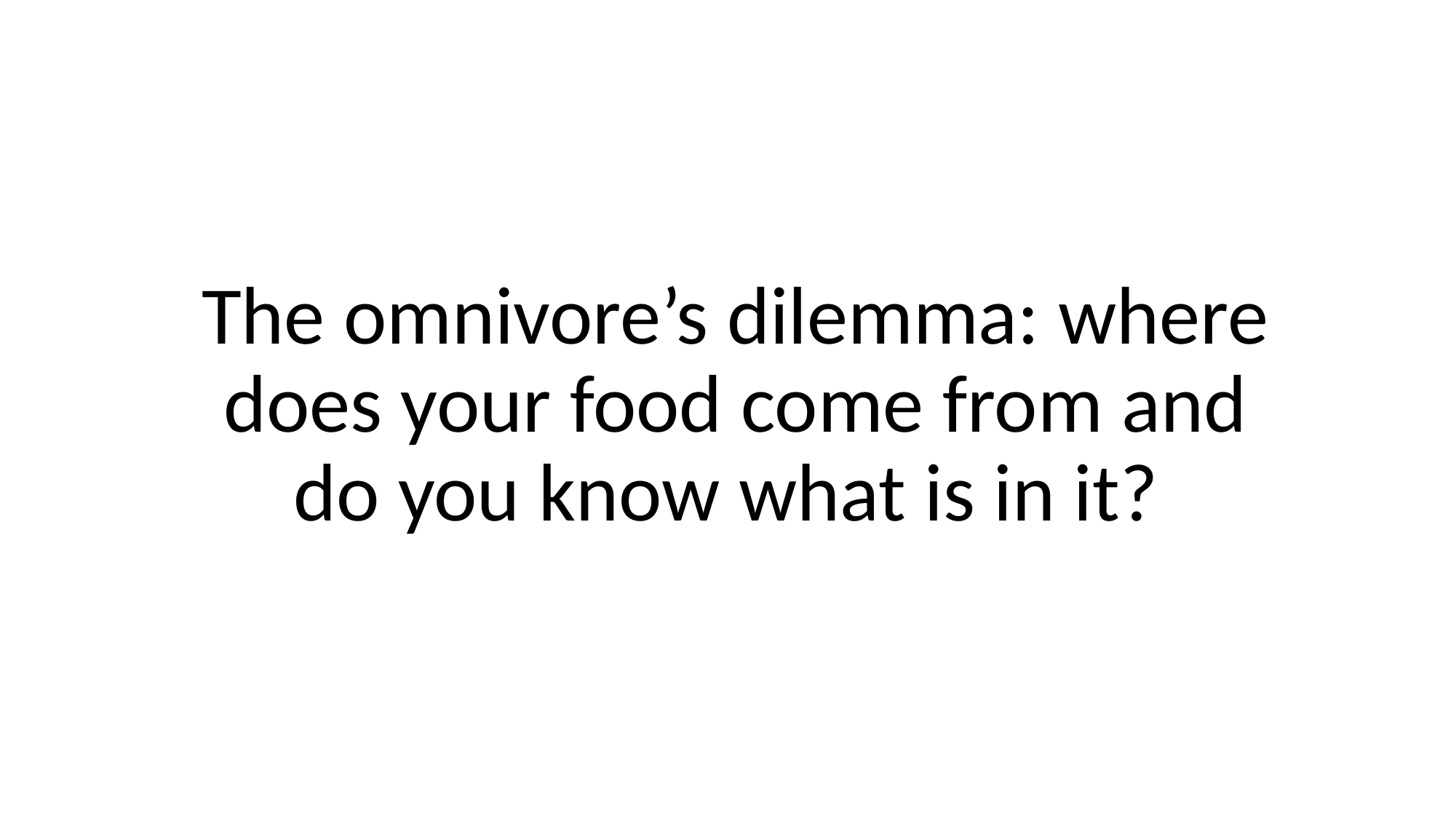

# The omnivore’s dilemma: where does your food come from and do you know what is in it?